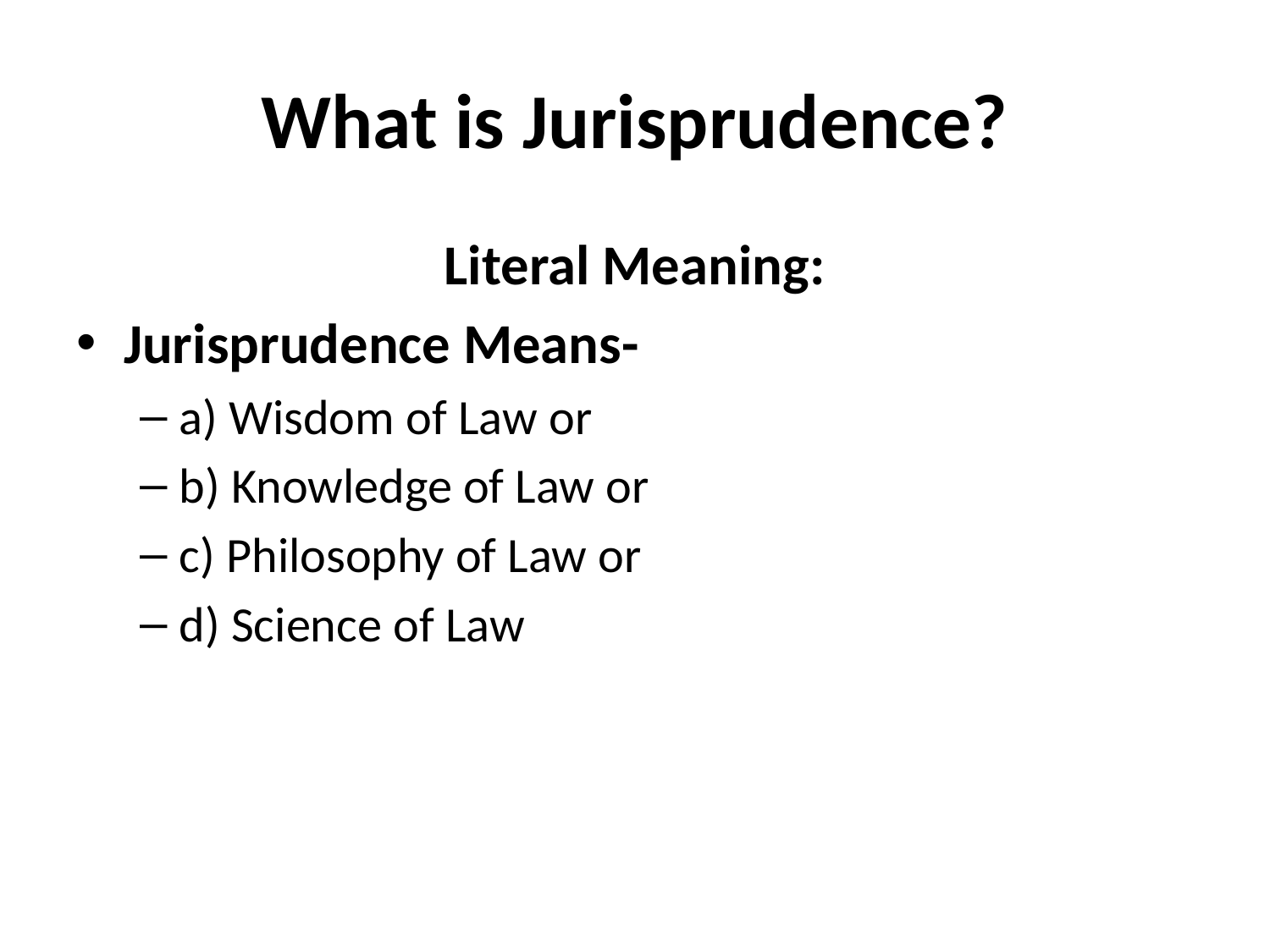

# What is Jurisprudence?
Literal Meaning:
Jurisprudence Means-
a) Wisdom of Law or
b) Knowledge of Law or
c) Philosophy of Law or
d) Science of Law